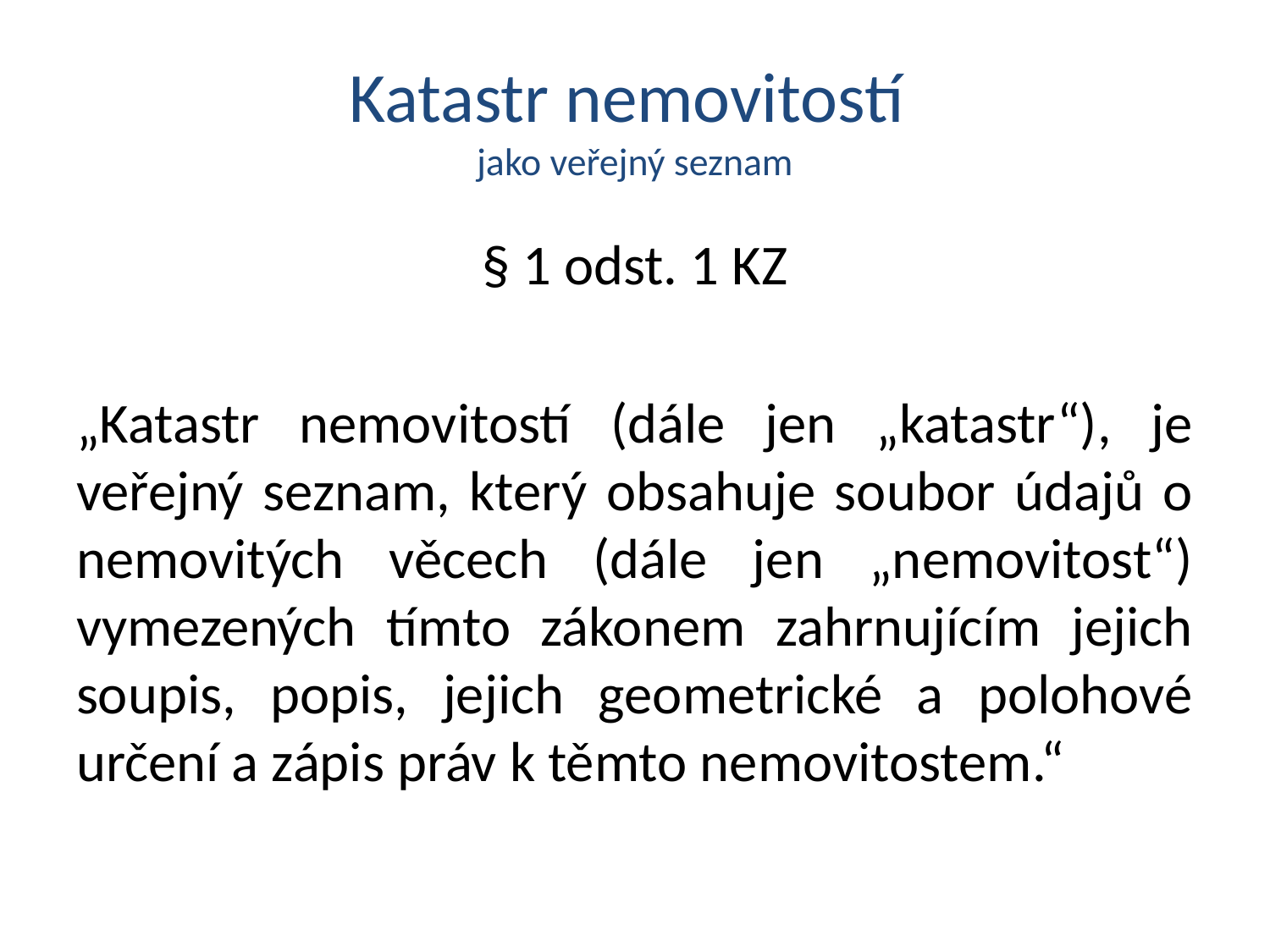

# Katastr nemovitostí jako veřejný seznam
§ 1 odst. 1 KZ

„Katastr nemovitostí (dále jen „katastr“), je veřejný seznam, který obsahuje soubor údajů o nemovitých věcech (dále jen „nemovitost“) vymezených tímto zákonem zahrnujícím jejich soupis, popis, jejich geometrické a polohové určení a zápis práv k těmto nemovitostem.“